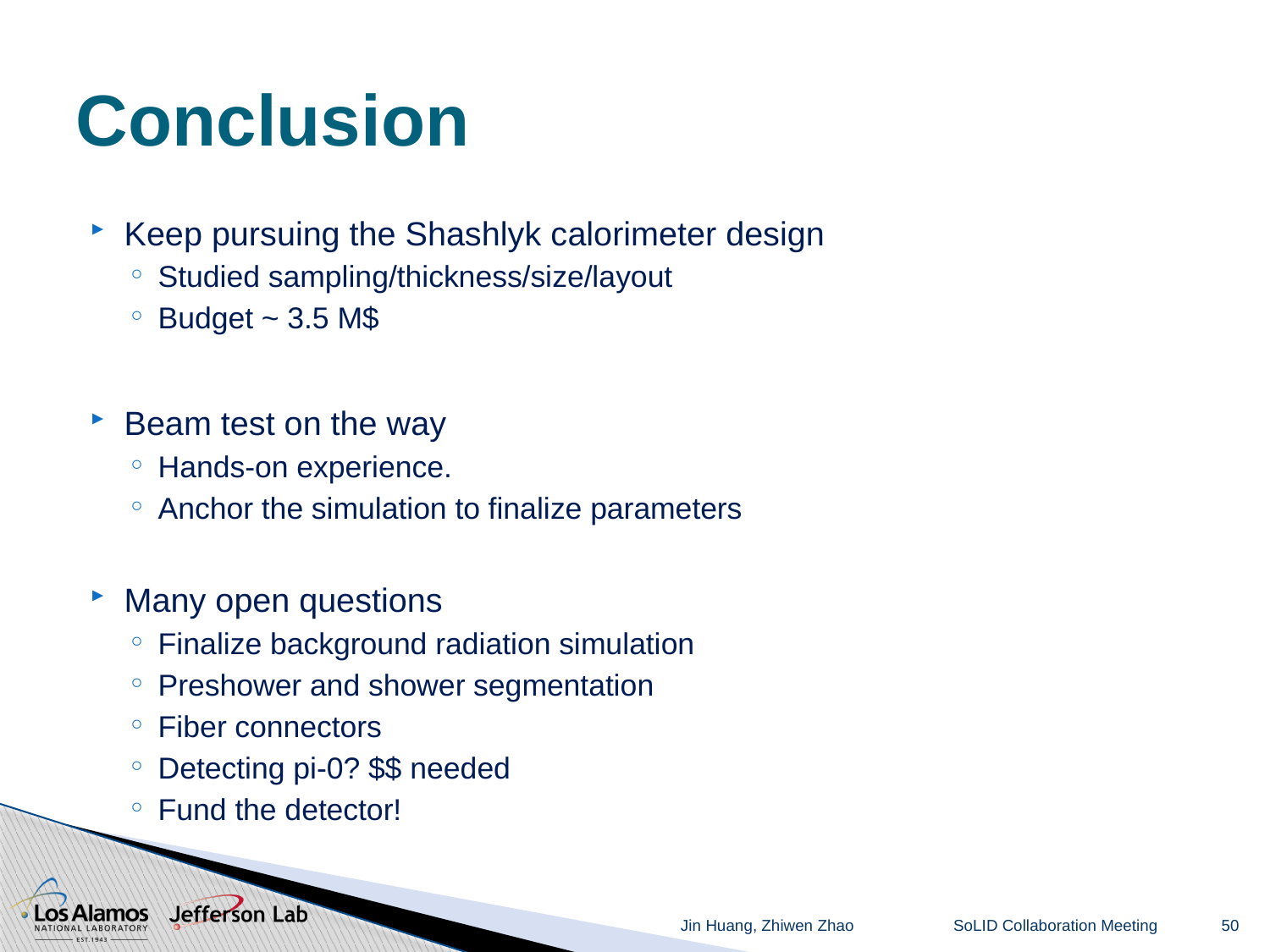

# Conclusion
Keep pursuing the Shashlyk calorimeter design
Studied sampling/thickness/size/layout
Budget ~ 3.5 M$

Beam test on the way
Hands-on experience.
Anchor the simulation to finalize parameters

Many open questions
Finalize background radiation simulation
Preshower and shower segmentation
Fiber connectors
Detecting pi-0? $$ needed
Fund the detector!
Jin Huang, Zhiwen Zhao
SoLID Collaboration Meeting
50